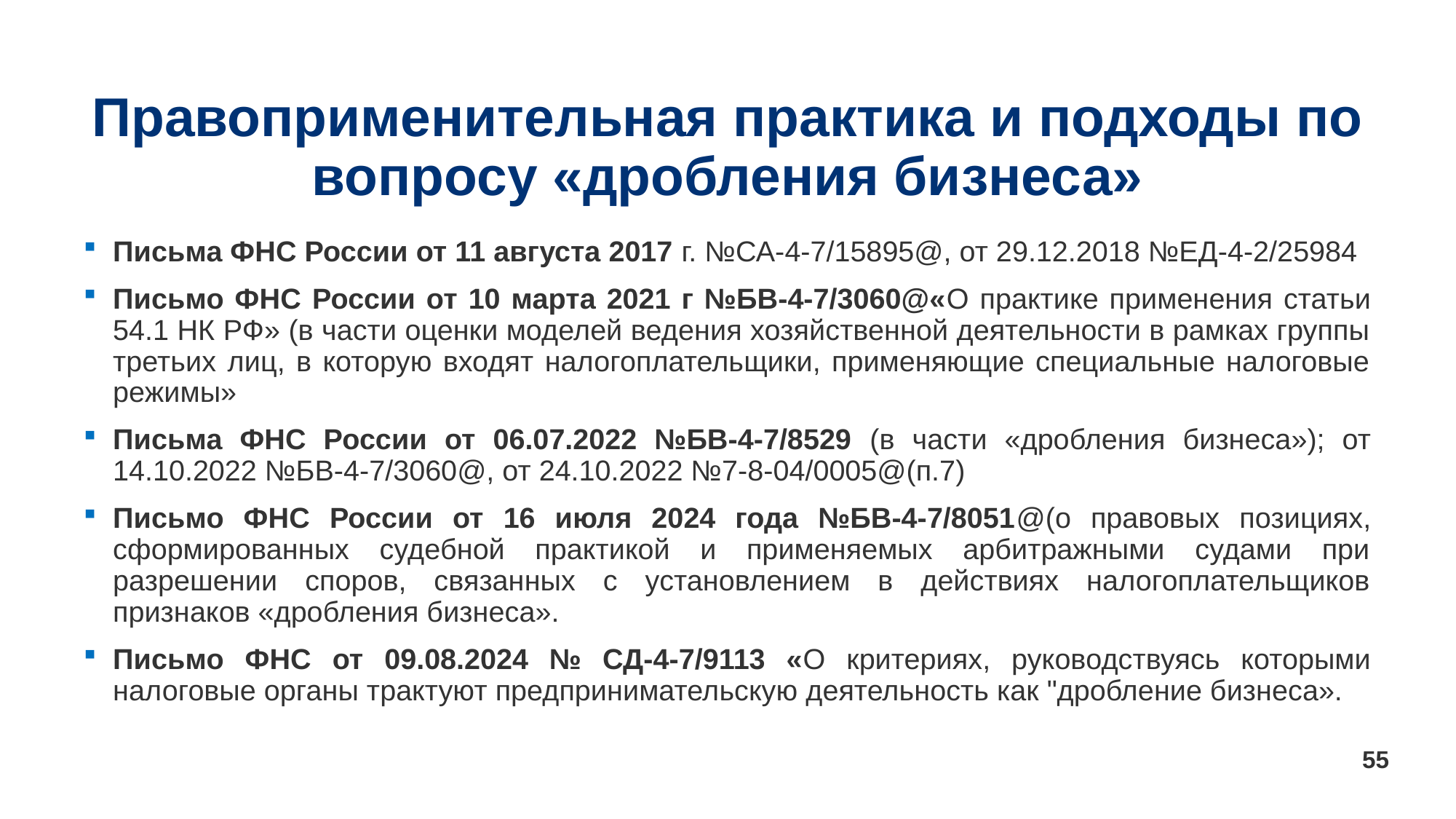

# Правоприменительная практика и подходы по вопросу «дробления бизнеса»
Письма ФНС России от 11 августа 2017 г. №СА-4-7/15895@, от 29.12.2018 №ЕД-4-2/25984
Письмо ФНС России от 10 марта 2021 г №БВ-4-7/3060@«О практике применения статьи 54.1 НК РФ» (в части оценки моделей ведения хозяйственной деятельности в рамках группы третьих лиц, в которую входят налогоплательщики, применяющие специальные налоговые режимы»
Письма ФНС России от 06.07.2022 №БВ-4-7/8529 (в части «дробления бизнеса»); от 14.10.2022 №БВ-4-7/3060@, от 24.10.2022 №7-8-04/0005@(п.7)
Письмо ФНС России от 16 июля 2024 года №БВ-4-7/8051@(о правовых позициях, сформированных судебной практикой и применяемых арбитражными судами при разрешении споров, связанных с установлением в действиях налогоплательщиков признаков «дробления бизнеса».
Письмо ФНС от 09.08.2024 № СД-4-7/9113 «О критериях, руководствуясь которыми налоговые органы трактуют предпринимательскую деятельность как "дробление бизнеса».